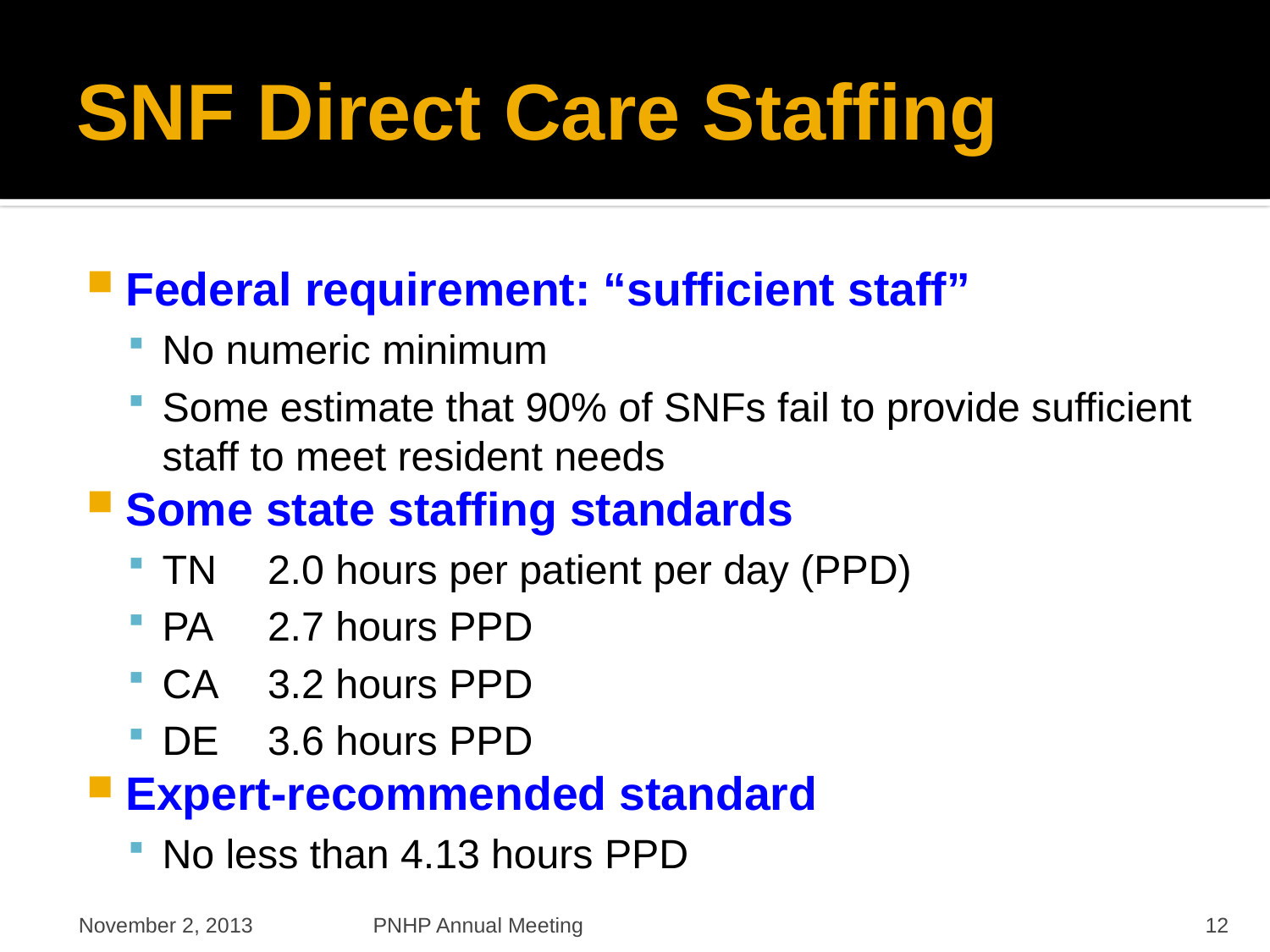

# SNF Direct Care Staffing
Federal requirement: “sufficient staff”
No numeric minimum
Some estimate that 90% of SNFs fail to provide sufficient staff to meet resident needs
Some state staffing standards
TN	2.0 hours per patient per day (PPD)
PA	2.7 hours PPD
CA	3.2 hours PPD
DE	3.6 hours PPD
Expert-recommended standard
No less than 4.13 hours PPD

November 2, 2013
PNHP Annual Meeting
12